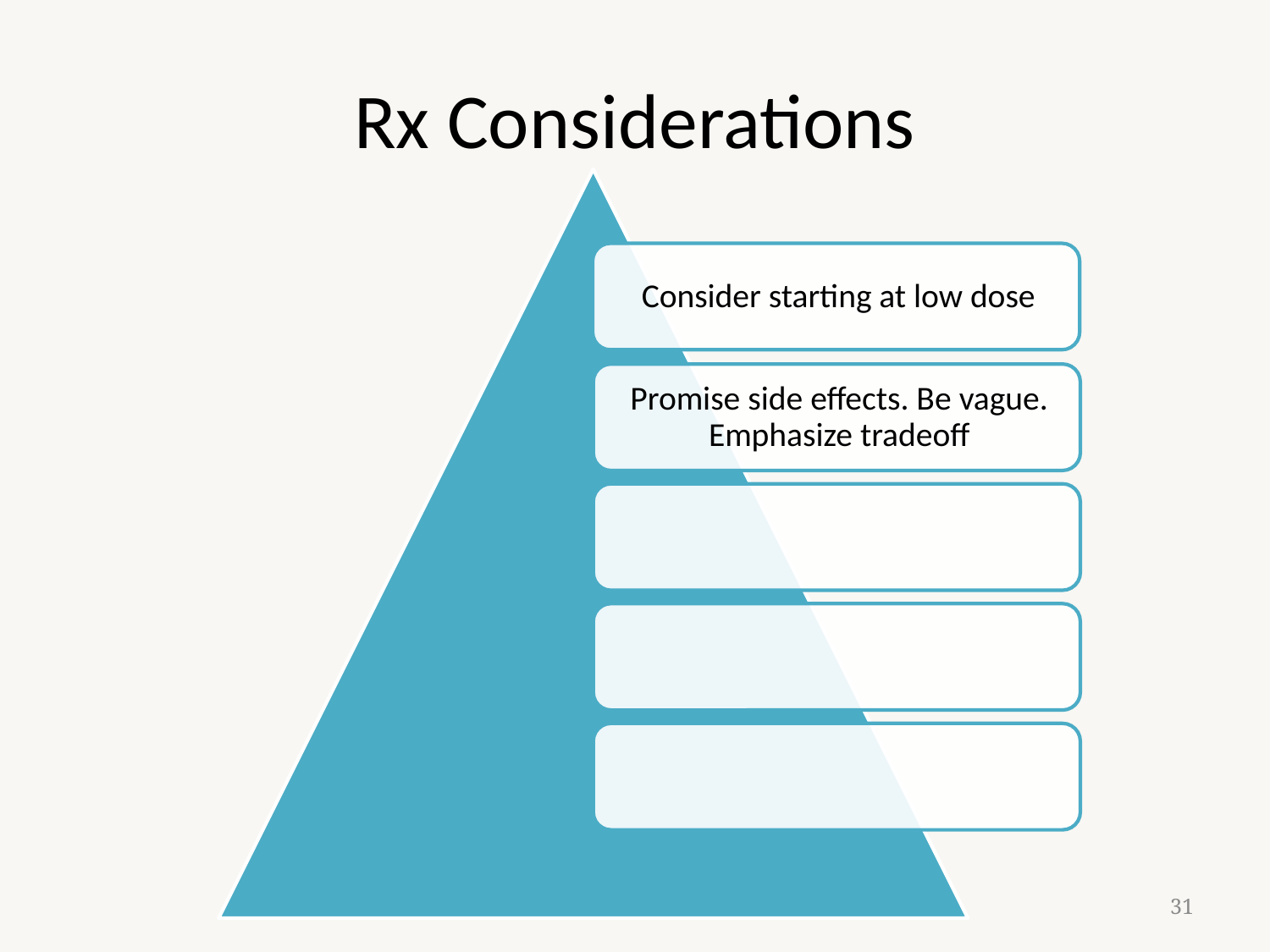

# Rx Considerations
Consider starting at low dose
Promise side effects. Be vague. Emphasize tradeoff

31